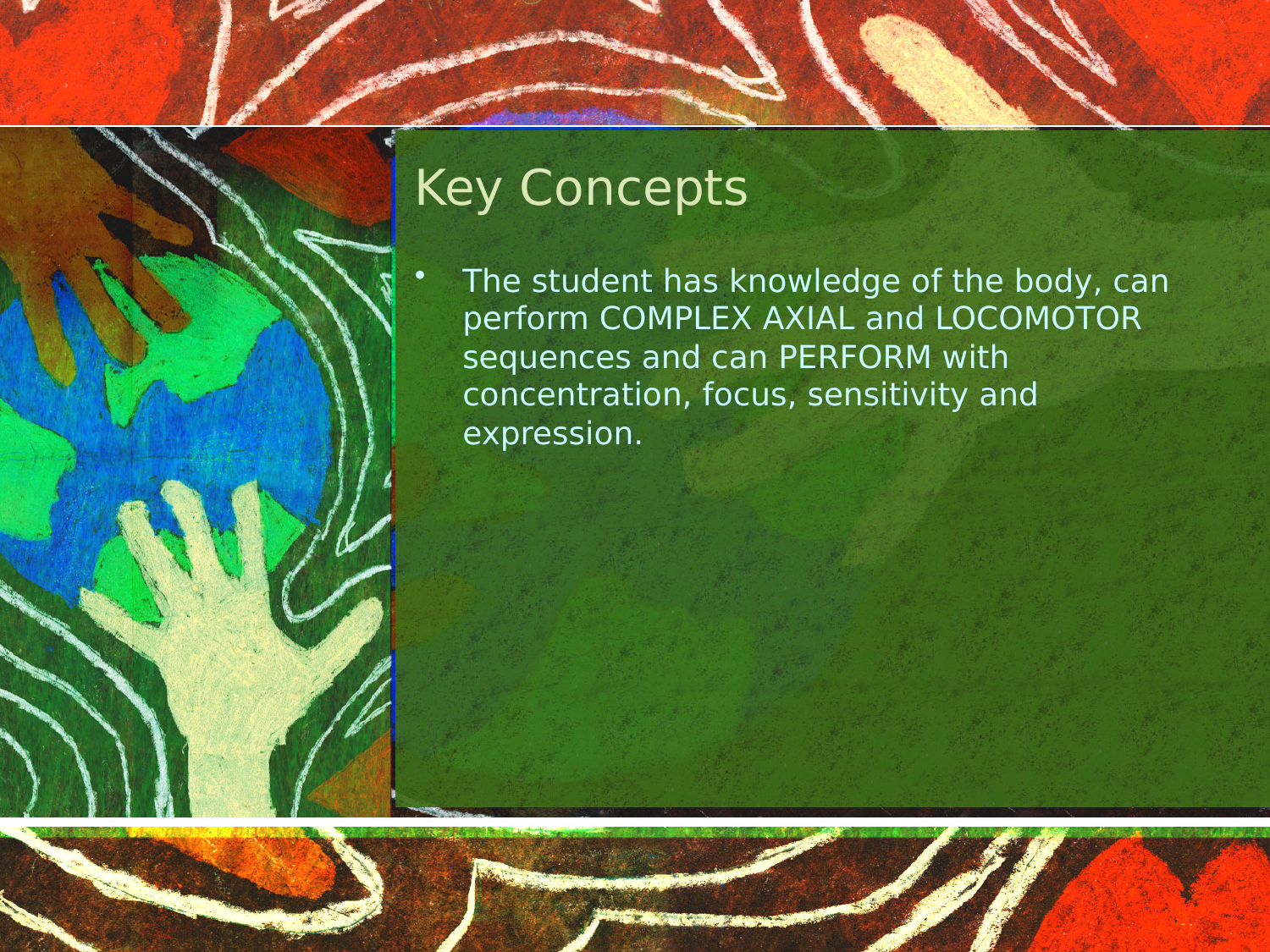

# Key Concepts
The student has knowledge of the body, can perform COMPLEX AXIAL and LOCOMOTOR sequences and can PERFORM with concentration, focus, sensitivity and expression.